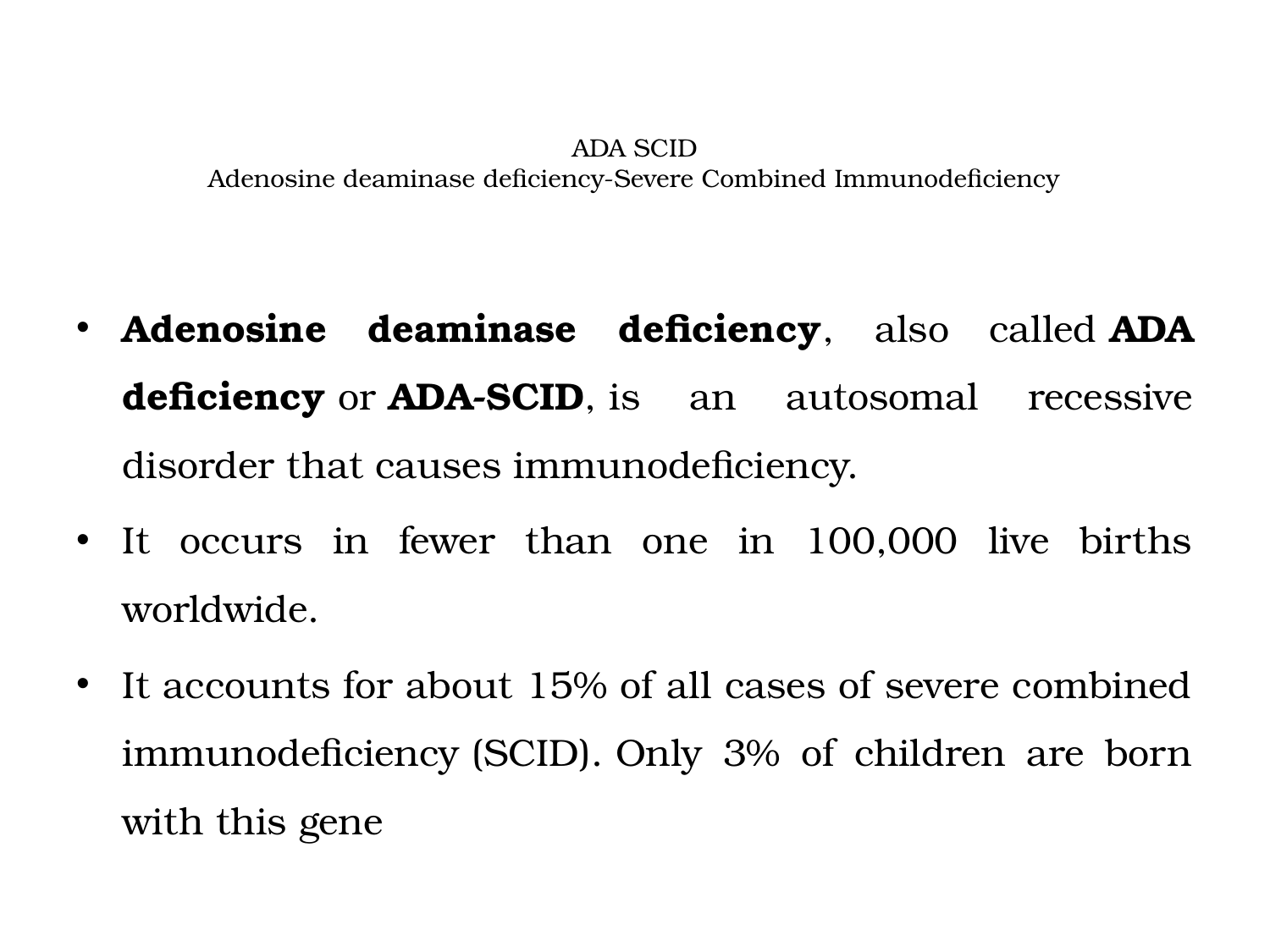

# ADA SCID Adenosine deaminase deficiency-Severe Combined Immunodeficiency
Adenosine deaminase deficiency, also called ADA deficiency or ADA-SCID, is an autosomal recessive disorder that causes immunodeficiency.
It occurs in fewer than one in 100,000 live births worldwide.
It accounts for about 15% of all cases of severe combined immunodeficiency (SCID). Only 3% of children are born with this gene